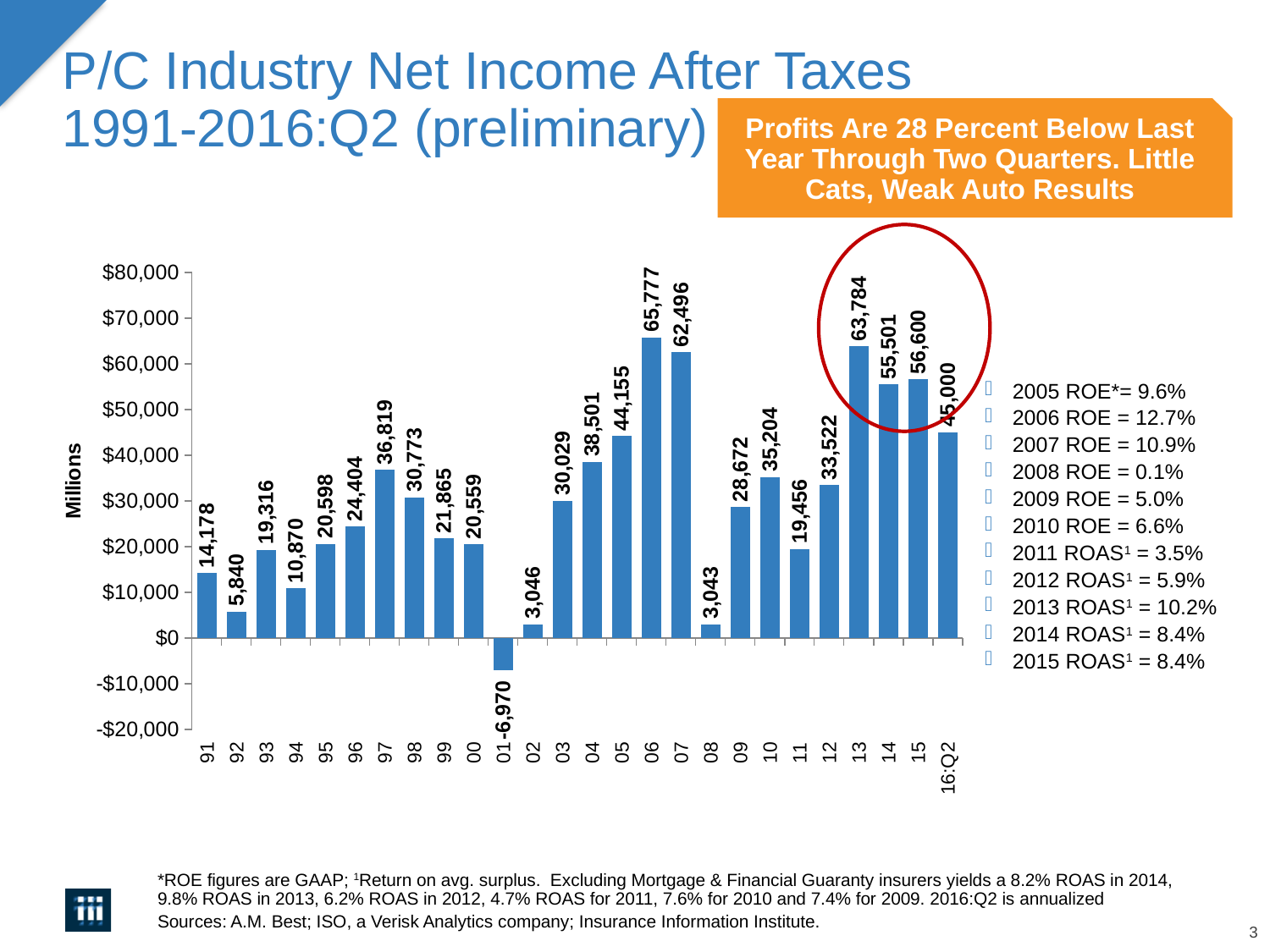

# P/C Industry Net Income After Taxes 1991-2016:Q2 (preliminary)
Profits Are 28 Percent Below Last Year Through Two Quarters. Little Cats, Weak Auto Results

### Chart

| Category | Investment Income |
|---|---|
| 91 | 14178.0 |
| 92 | 5840.0 |
| 93 | 19316.0 |
| 94 | 10870.0 |
| 95 | 20598.0 |
| 96 | 24404.0 |
| 97 | 36819.0 |
| 98 | 30773.0 |
| 99 | 21865.0 |
| 00 | 20559.0 |
| 01 | -6970.0 |
| 02 | 3046.0 |
| 03 | 30029.0 |
| 04 | 38501.0 |
| 05 | 44155.0 |
| 06 | 65777.0 |
| 07 | 62496.0 |
| 08 | 3043.0 |
| 09 | 28672.0 |
| 10 | 35204.0 |
| 11 | 19456.0 |
| 12 | 33522.0 |
| 13 | 63784.0 |
| 14 | 55501.0 |
| 15 | 56600.0 |
| 16:Q2 | 45000.0 |
2005 ROE*= 9.6%
2006 ROE = 12.7%
2007 ROE = 10.9%
2008 ROE = 0.1%
2009 ROE = 5.0%
2010 ROE = 6.6%
2011 ROAS1 = 3.5%
2012 ROAS1 = 5.9%
2013 ROAS1 = 10.2%
2014 ROAS1 = 8.4%
2015 ROAS1 = 8.4%
*ROE figures are GAAP; 1Return on avg. surplus.  Excluding Mortgage & Financial Guaranty insurers yields a 8.2% ROAS in 2014,
9.8% ROAS in 2013, 6.2% ROAS in 2012, 4.7% ROAS for 2011, 7.6% for 2010 and 7.4% for 2009. 2016:Q2 is annualized
Sources: A.M. Best; ISO, a Verisk Analytics company; Insurance Information Institute.